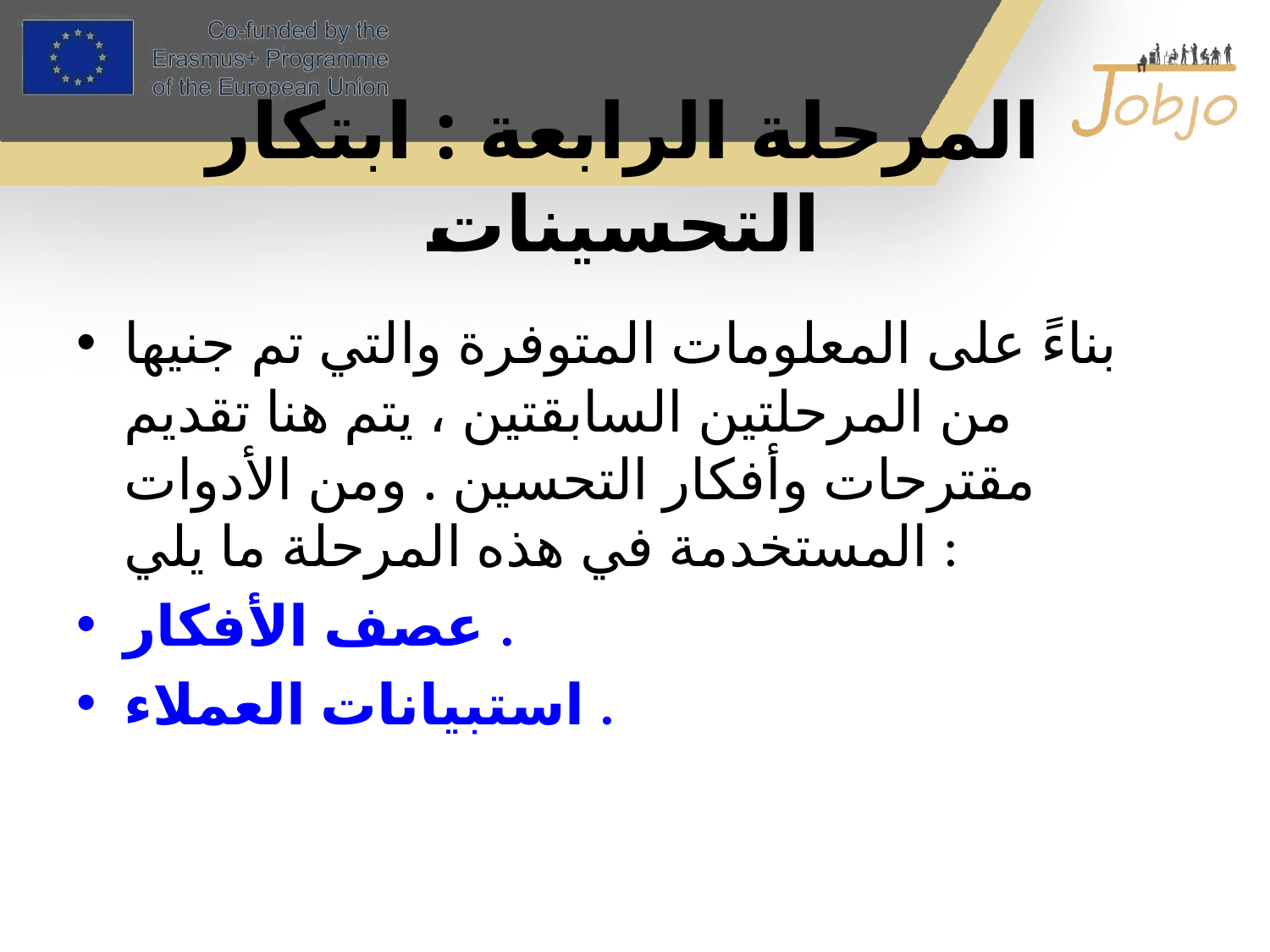

# المرحلة الرابعة : ابتكار التحسينات

بناءً على المعلومات المتوفرة والتي تم جنيها من المرحلتين السابقتين ، يتم هنا تقديم مقترحات وأفكار التحسين . ومن الأدوات المستخدمة في هذه المرحلة ما يلي :
عصف الأفكار .
استبيانات العملاء .